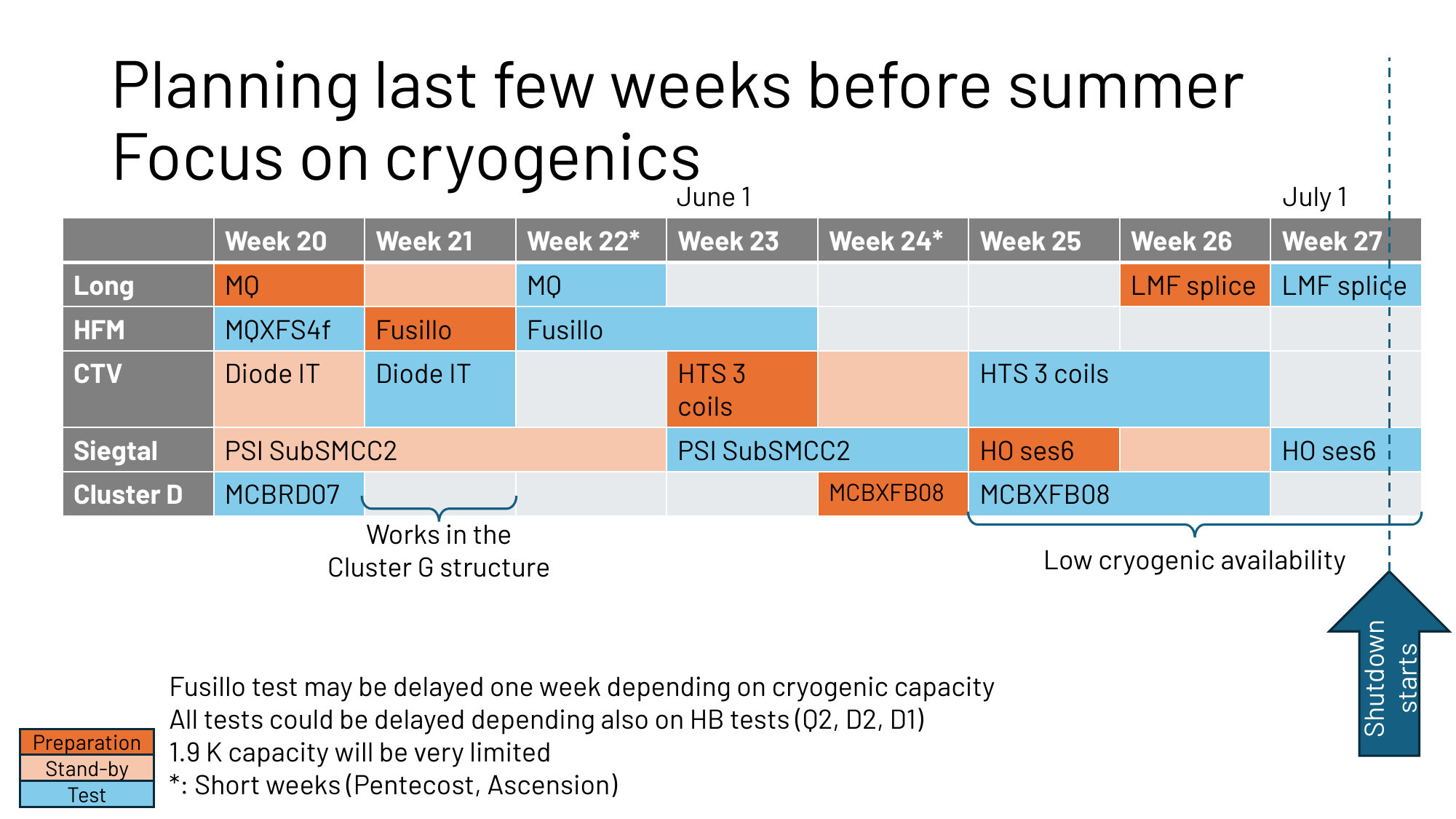

# Planning last few weeks before summer Focus on cryogenics
June 1
July 1
|  | Week 20 | Week 21 | Week 22\* | Week 23 | Week 24\* | Week 25 | Week 26 | Week 27 |
| --- | --- | --- | --- | --- | --- | --- | --- | --- |
| Long | MQ |  | MQ |  |  |  | LMF splice | LMF splice |
| HFM | MQXFS4f | Fusillo | Fusillo |  |  |  |  |  |
| CTV | Diode IT | Diode IT |  | HTS 3 coils |  | HTS 3 coils |  |  |
| Siegtal | PSI SubSMCC2 |  |  | PSI SubSMCC2 |  | HO ses6 |  | HO ses6 |
| Cluster D | MCBRD07 |  |  |  | MCBXFB08 | MCBXFB08 |  |  |

Works in the
Cluster G structure
Low cryogenic availability
Shutdown starts
Fusillo test may be delayed one week depending on cryogenic capacity
All tests could be delayed depending also on HB tests (Q2, D2, D1)
1.9 K capacity will be very limited
*: Short weeks (Pentecost, Ascension)
Preparation
Stand-by
Test